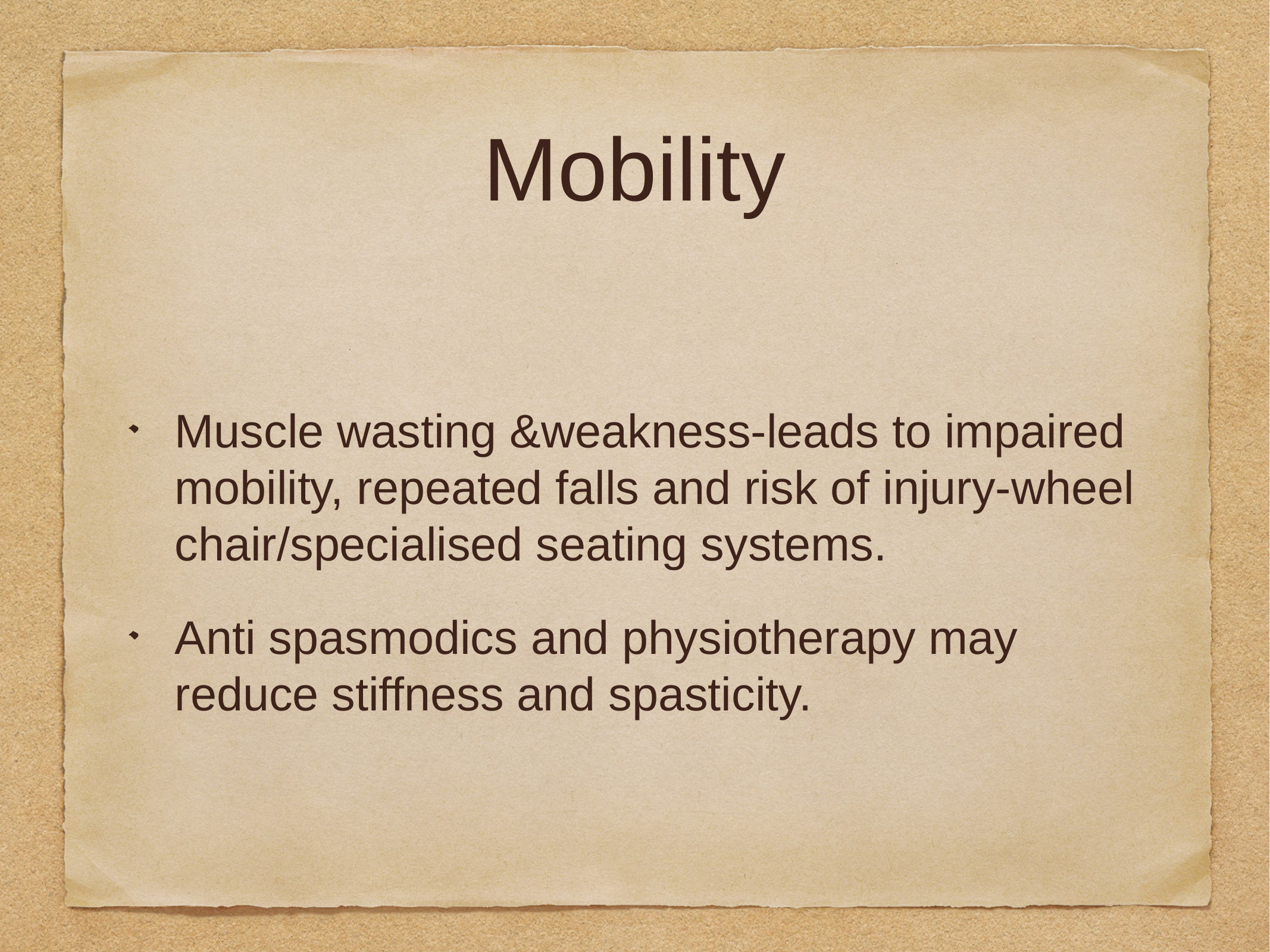

# Mobility
Muscle wasting &weakness-leads to impaired mobility, repeated falls and risk of injury-wheel chair/specialised seating systems.
Anti spasmodics and physiotherapy may reduce stiffness and spasticity.